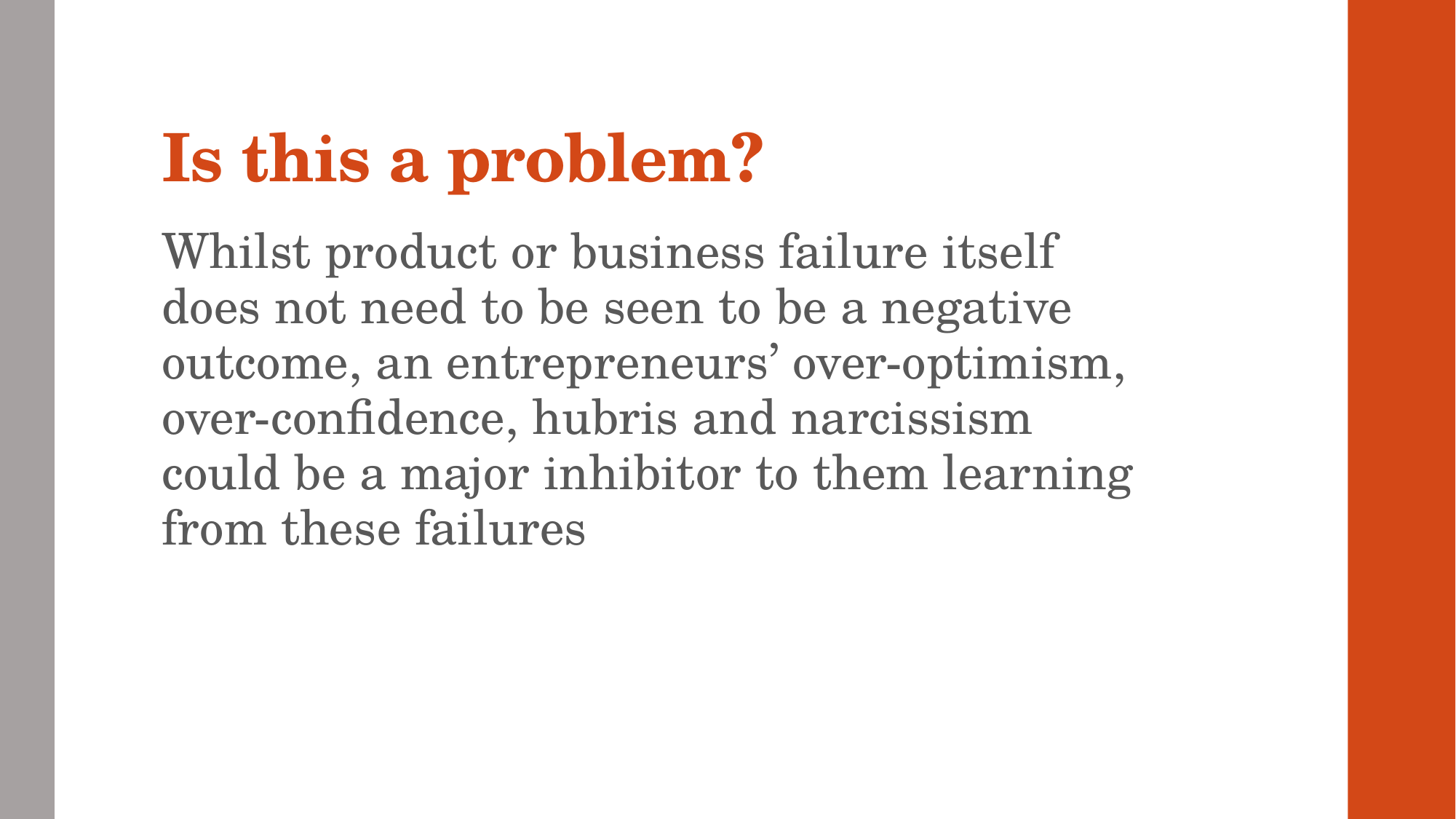

# Is this a problem?
Whilst product or business failure itself does not need to be seen to be a negative outcome, an entrepreneurs’ over-optimism, over-confidence, hubris and narcissism could be a major inhibitor to them learning from these failures